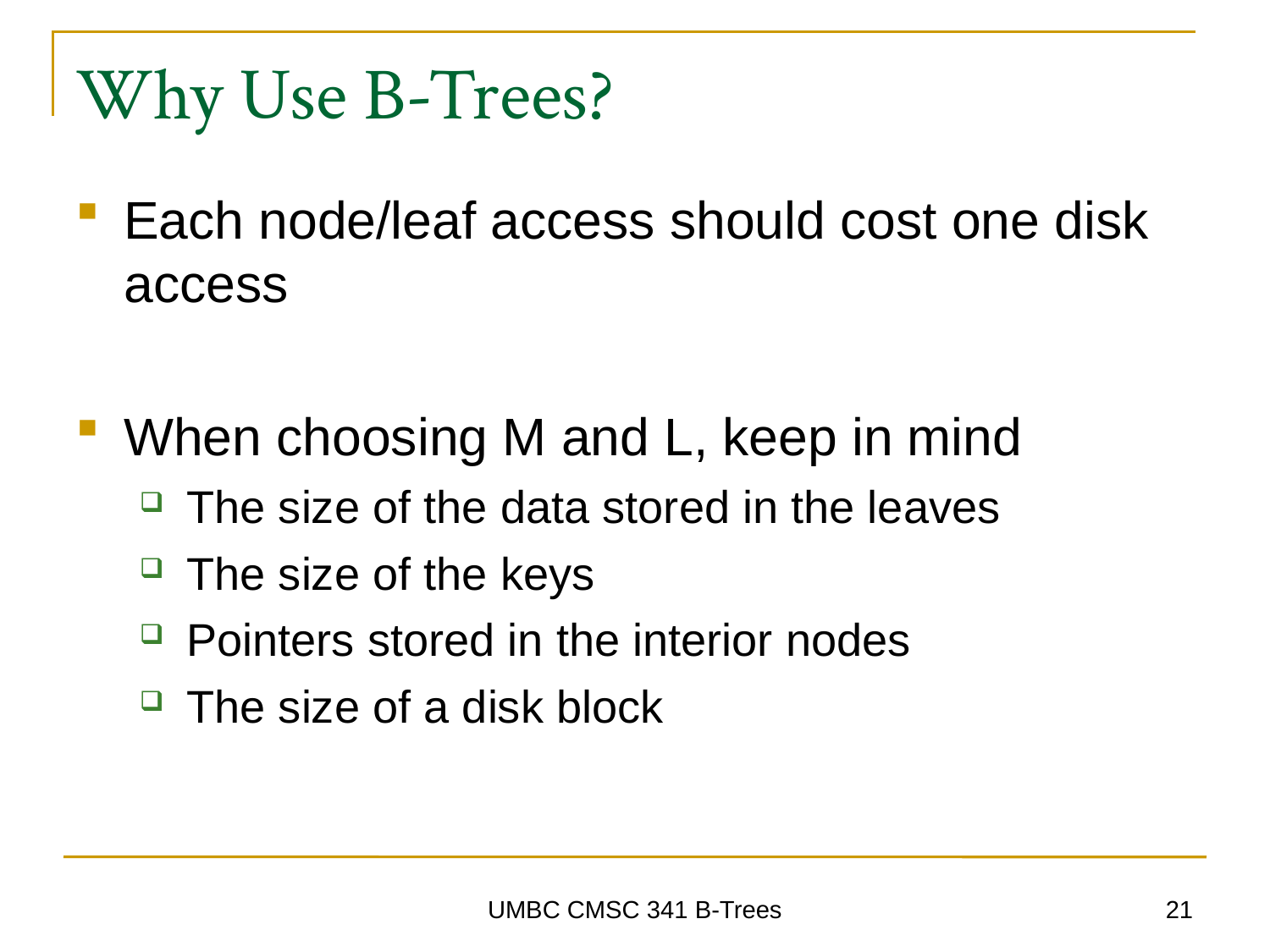

# Why Use B-Trees?
Each node/leaf access should cost one disk access

When choosing M and L, keep in mind
The size of the data stored in the leaves
The size of the keys
Pointers stored in the interior nodes
The size of a disk block

21
UMBC CMSC 341 B-Trees